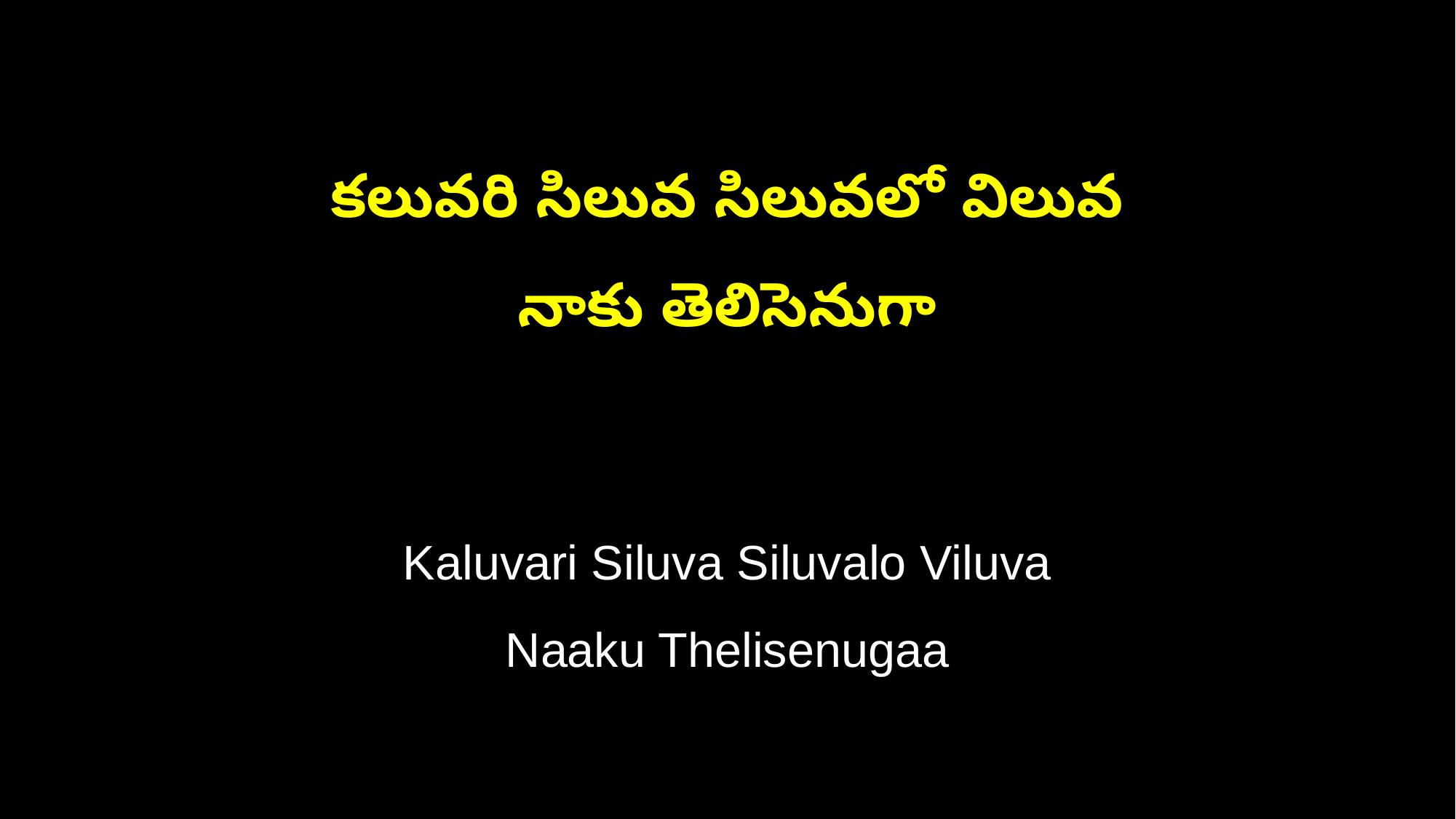

కలువరి సిలువ సిలువలో విలువ
నాకు తెలిసెనుగా
Kaluvari Siluva Siluvalo Viluva
Naaku Thelisenugaa